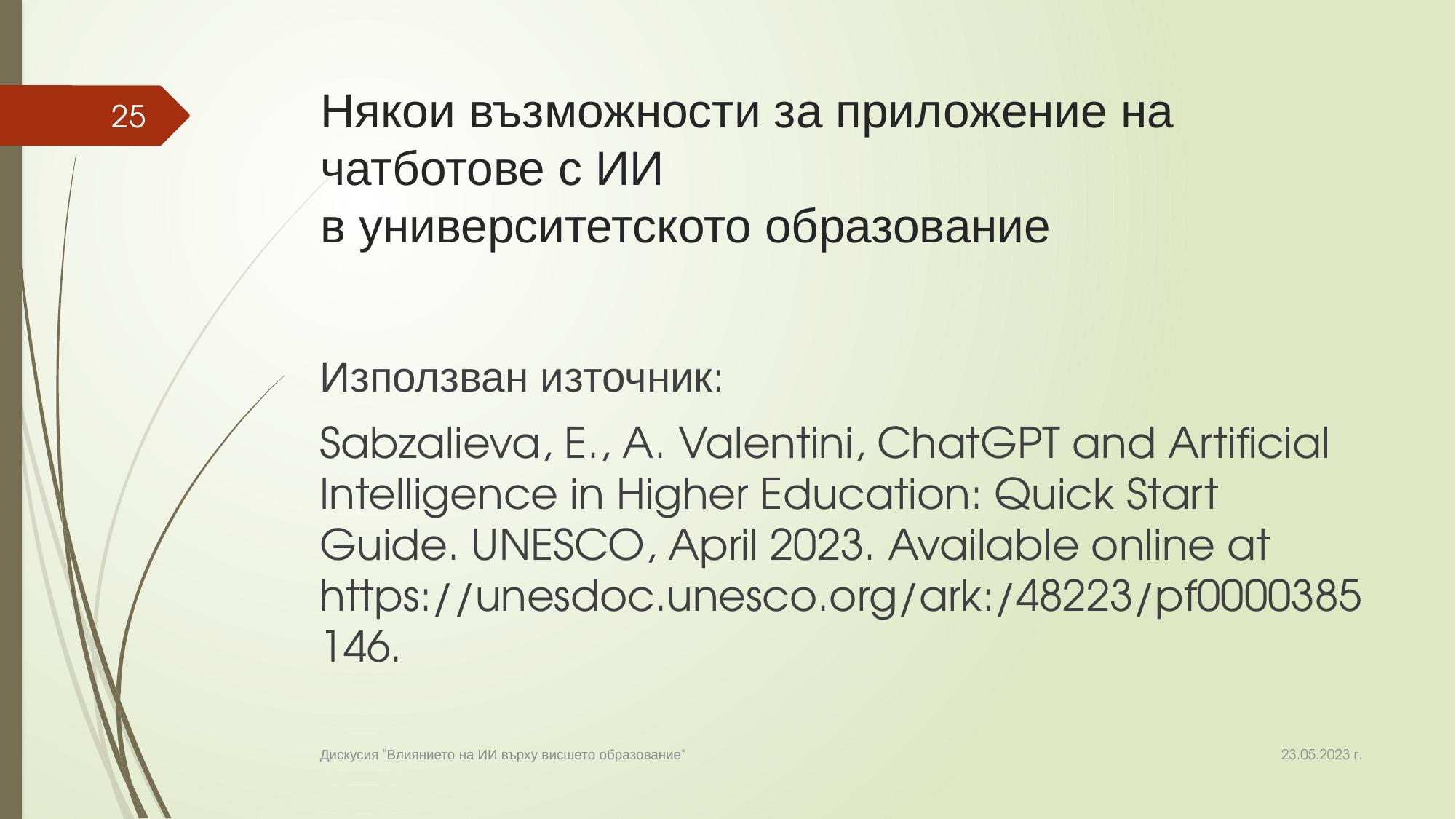

# Някои възможности за приложение на чатботове с ИИ в университетското образование
25

Използван източник:
Sabzalieva, E., A. Valentini, ChatGPT and Artificial Intelligence in Higher Education: Quick Start Guide. UNESCO, April 2023. Available online at https://unesdoc.unesco.org/ark:/48223/pf0000385146.
23.05.2023 г.
Дискусия "Влиянието на ИИ върху висшето образование"